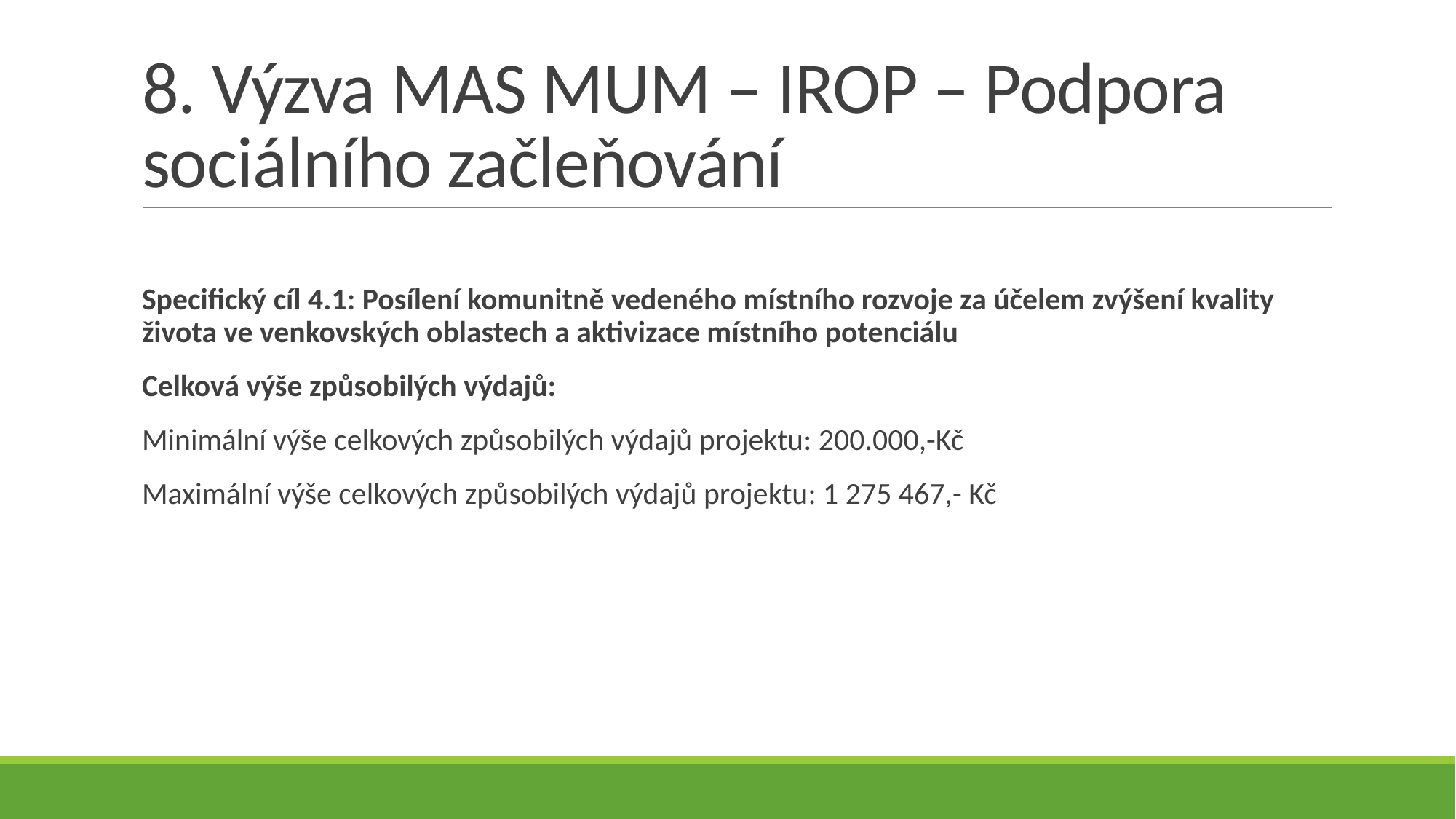

# 8. Výzva MAS MUM – IROP – Podpora sociálního začleňování

Specifický cíl 4.1: Posílení komunitně vedeného místního rozvoje za účelem zvýšení kvality života ve venkovských oblastech a aktivizace místního potenciálu
Celková výše způsobilých výdajů:
Minimální výše celkových způsobilých výdajů projektu: 200.000,-Kč
Maximální výše celkových způsobilých výdajů projektu: 1 275 467,- Kč